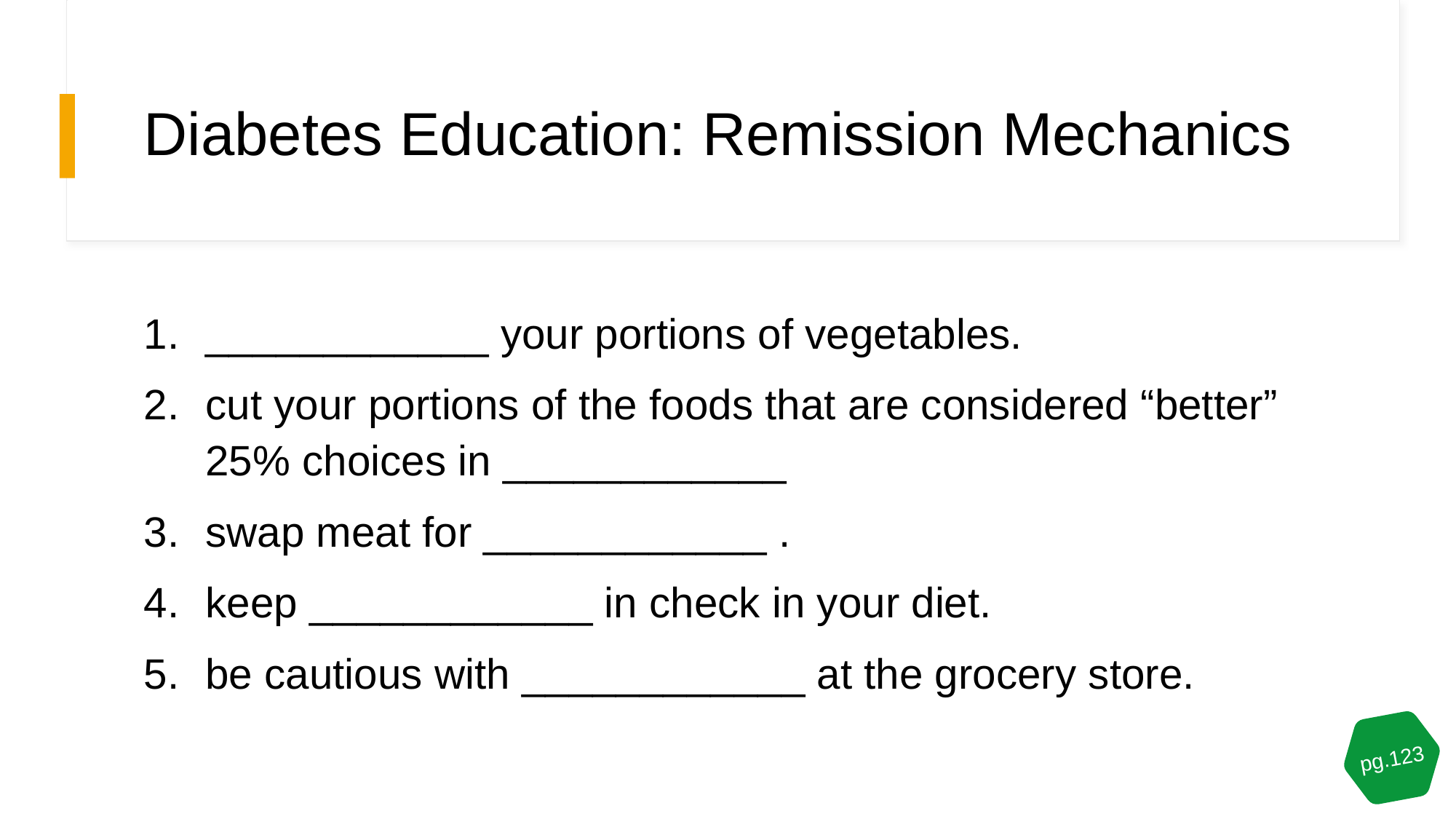

# Diabetes Education: Remission Mechanics
____________ your portions of vegetables.
cut your portions of the foods that are considered “better” 25% choices in ____________
swap meat for ____________ .
keep ____________ in check in your diet.
be cautious with ____________ at the grocery store.
pg.123